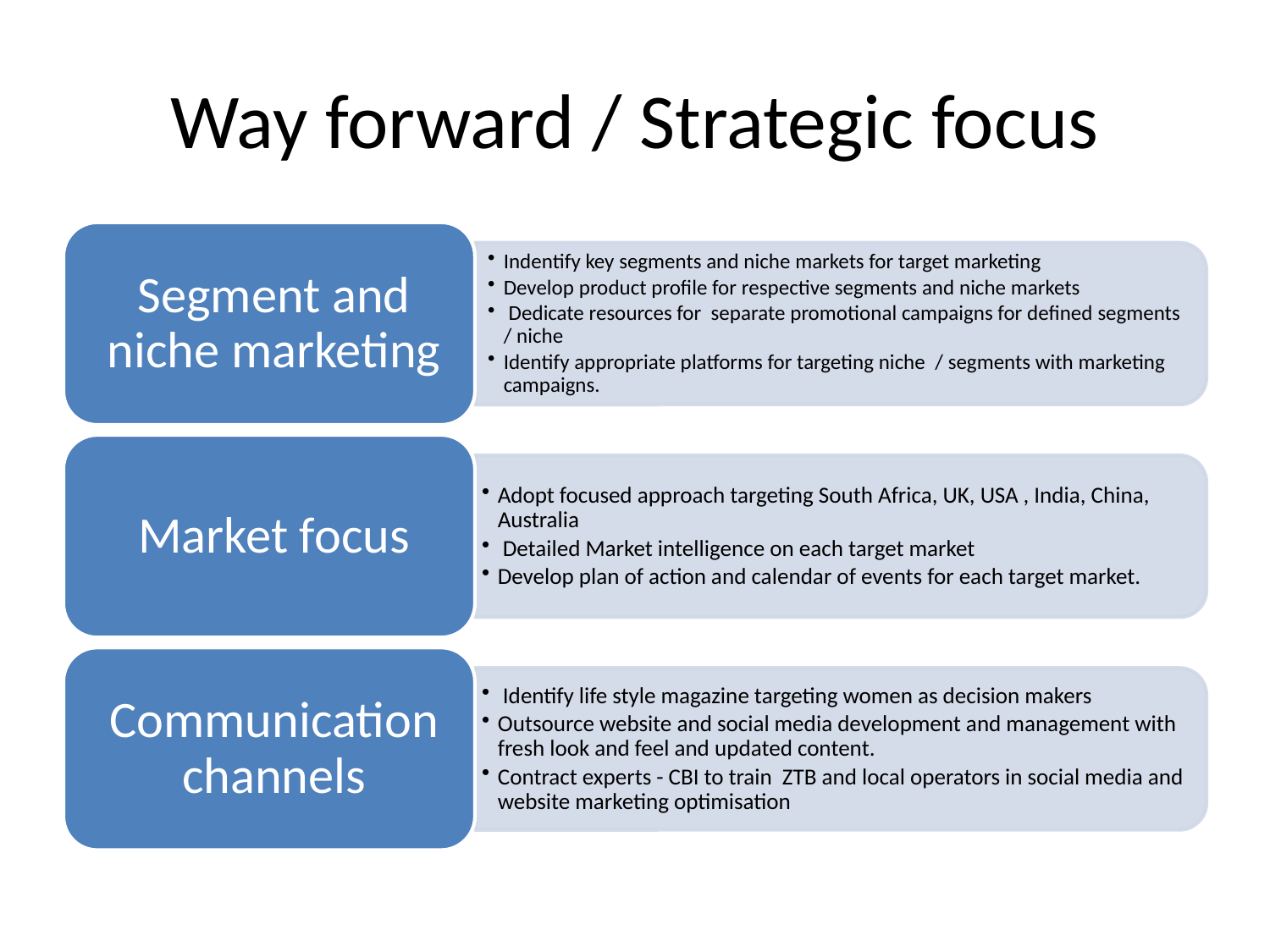

# Way forward / Strategic focus
Indentify key segments and niche markets for target marketing
Develop product profile for respective segments and niche markets
 Dedicate resources for  separate promotional campaigns for defined segments / niche
Identify appropriate platforms for targeting niche  / segments with marketing campaigns.
Segment and niche marketing
Adopt focused approach targeting South Africa, UK, USA , India, China, Australia
 Detailed Market intelligence on each target market
Develop plan of action and calendar of events for each target market.
Market focus
 Identify life style magazine targeting women as decision makers
Outsource website and social media development and management with fresh look and feel and updated content.
Contract experts - CBI to train  ZTB and local operators in social media and website marketing optimisation
Communication channels